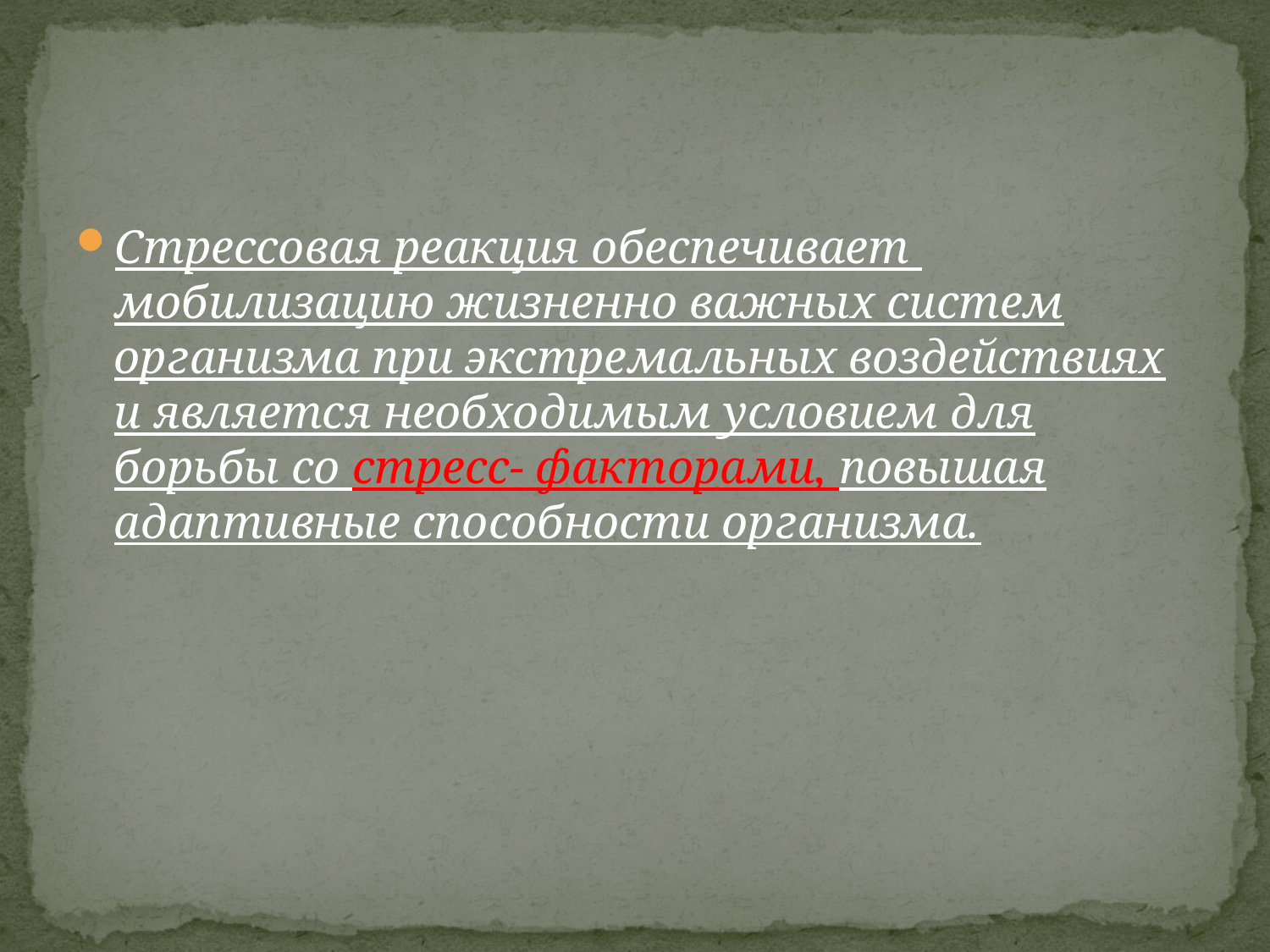

#
Стрессовая реакция обеспечивает  мобилизацию жизненно важных систем организма при экстремальных воздействиях и является необходимым условием для борьбы со стресс- факторами, повышая адаптивные способности организма.